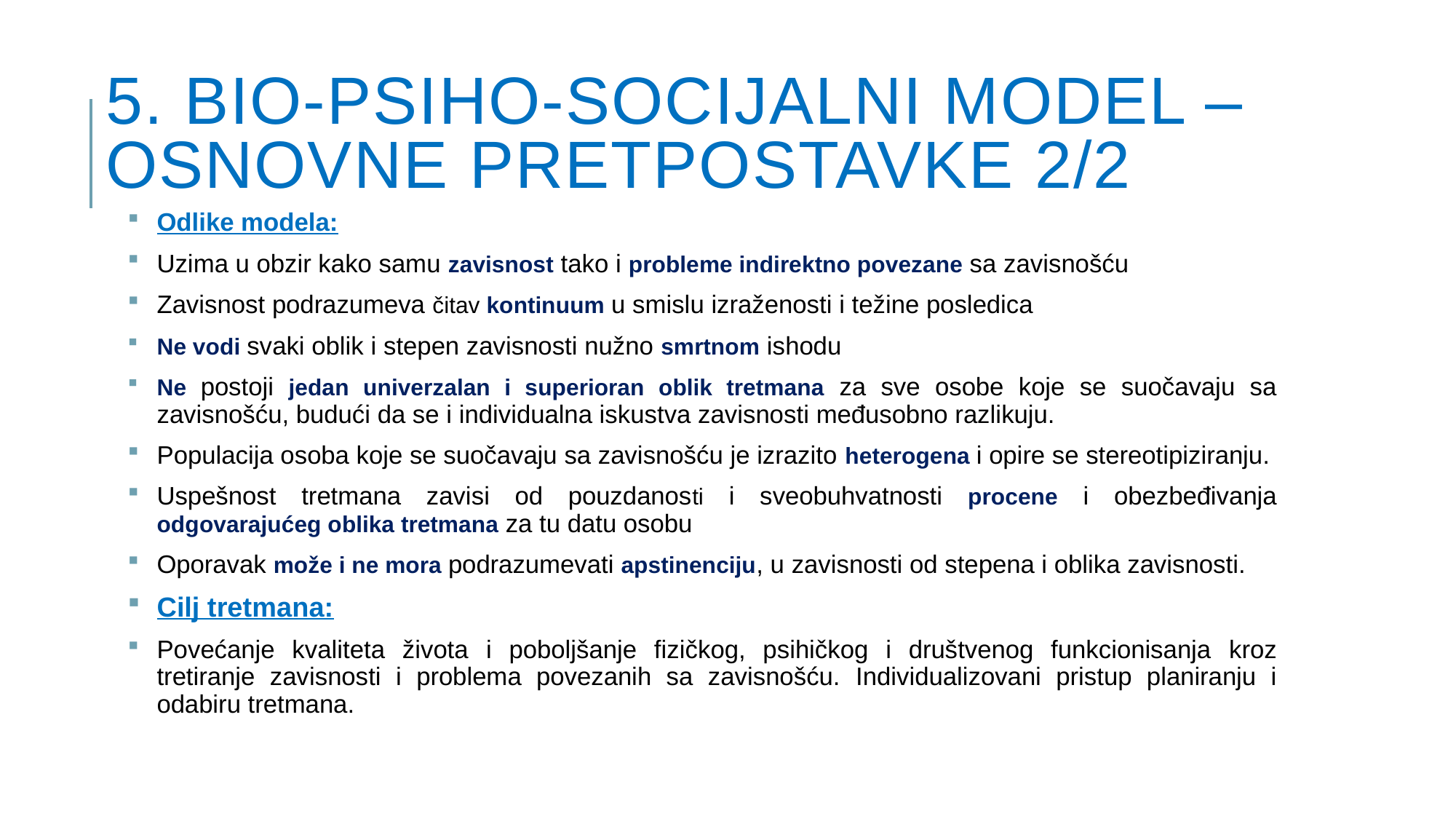

# 5. bio-psiho-socijalni model – osnovne pretpostavke 2/2
Odlike modela:
Uzima u obzir kako samu zavisnost tako i probleme indirektno povezane sa zavisnošću
Zavisnost podrazumeva čitav kontinuum u smislu izraženosti i težine posledica
Ne vodi svaki oblik i stepen zavisnosti nužno smrtnom ishodu
Ne postoji jedan univerzalan i superioran oblik tretmana za sve osobe koje se suočavaju sa zavisnošću, budući da se i individualna iskustva zavisnosti međusobno razlikuju.
Populacija osoba koje se suočavaju sa zavisnošću je izrazito heterogena i opire se stereotipiziranju.
Uspešnost tretmana zavisi od pouzdanosti i sveobuhvatnosti procene i obezbeđivanja odgovarajućeg oblika tretmana za tu datu osobu
Oporavak može i ne mora podrazumevati apstinenciju, u zavisnosti od stepena i oblika zavisnosti.
Cilj tretmana:
Povećanje kvaliteta života i poboljšanje fizičkog, psihičkog i društvenog funkcionisanja kroz tretiranje zavisnosti i problema povezanih sa zavisnošću. Individualizovani pristup planiranju i odabiru tretmana.